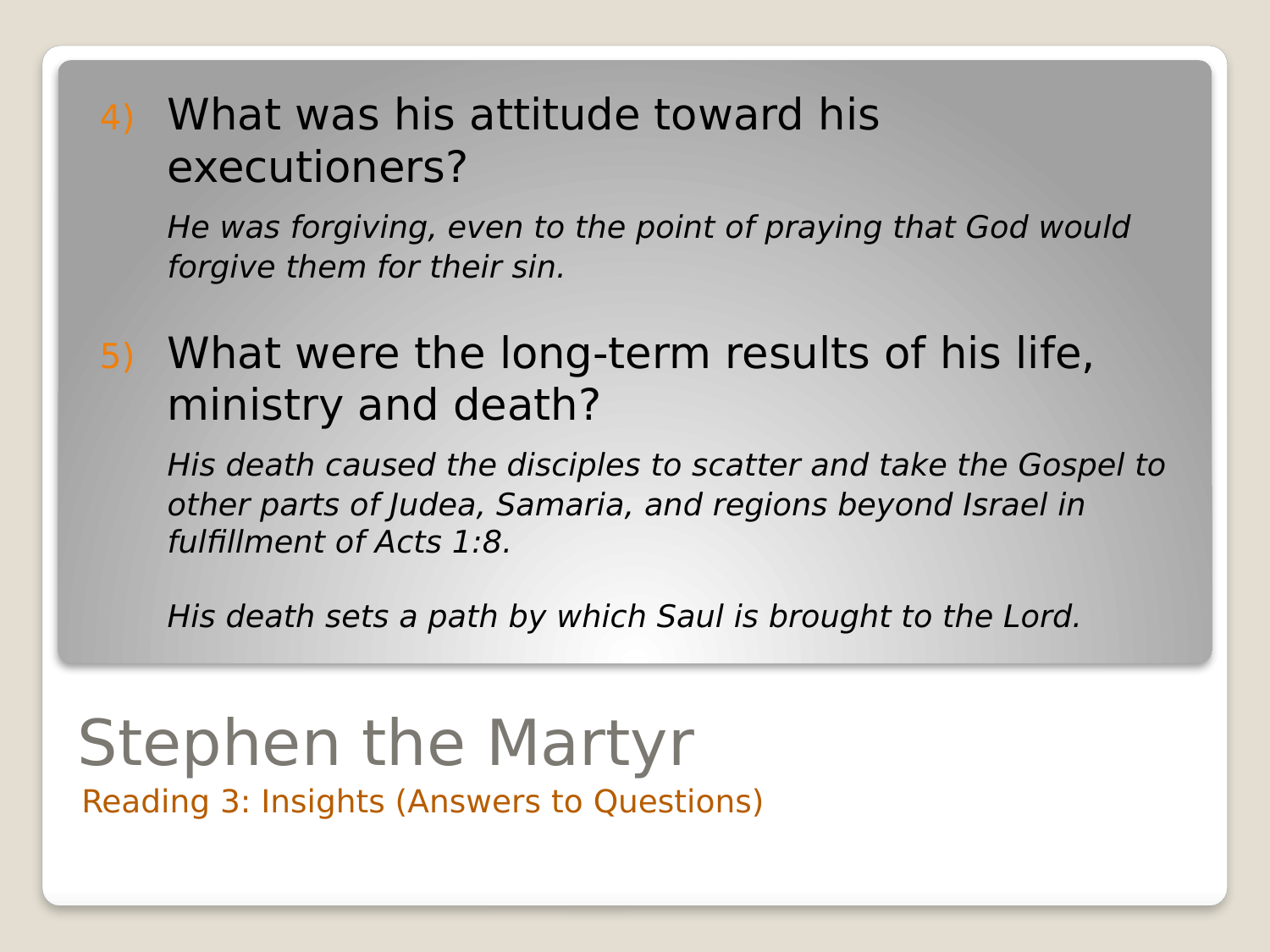

What was his attitude toward his executioners?
	He was forgiving, even to the point of praying that God would forgive them for their sin.
What were the long-term results of his life, ministry and death?
	His death caused the disciples to scatter and take the Gospel to other parts of Judea, Samaria, and regions beyond Israel in fulfillment of Acts 1:8.
His death sets a path by which Saul is brought to the Lord.

# Stephen the Martyr
Reading 3: Insights (Answers to Questions)